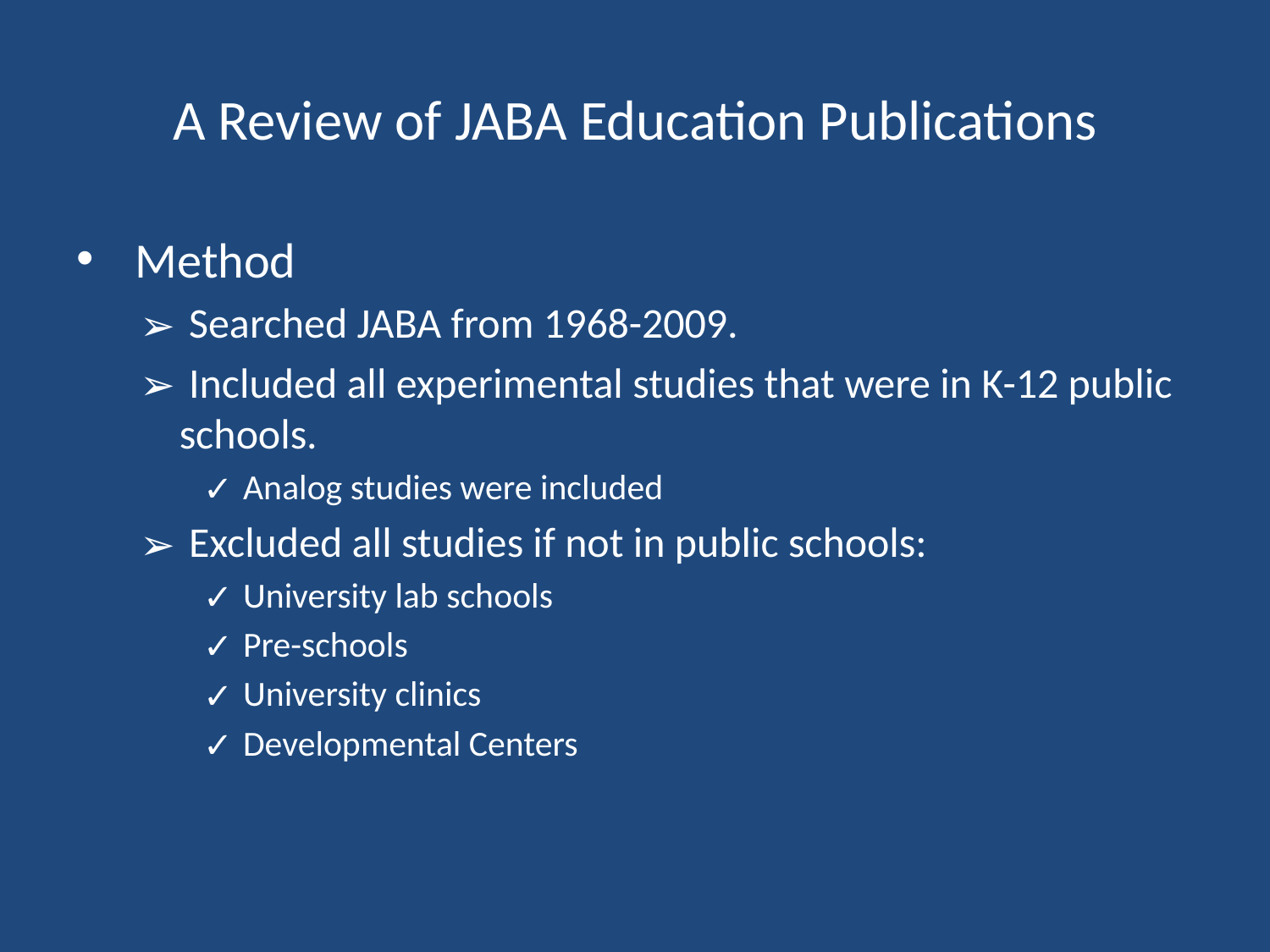

# A Review of JABA Education Publications
 Method
 Searched JABA from 1968-2009.
 Included all experimental studies that were in K-12 public schools.
 Analog studies were included
 Excluded all studies if not in public schools:
 University lab schools
 Pre-schools
 University clinics
 Developmental Centers